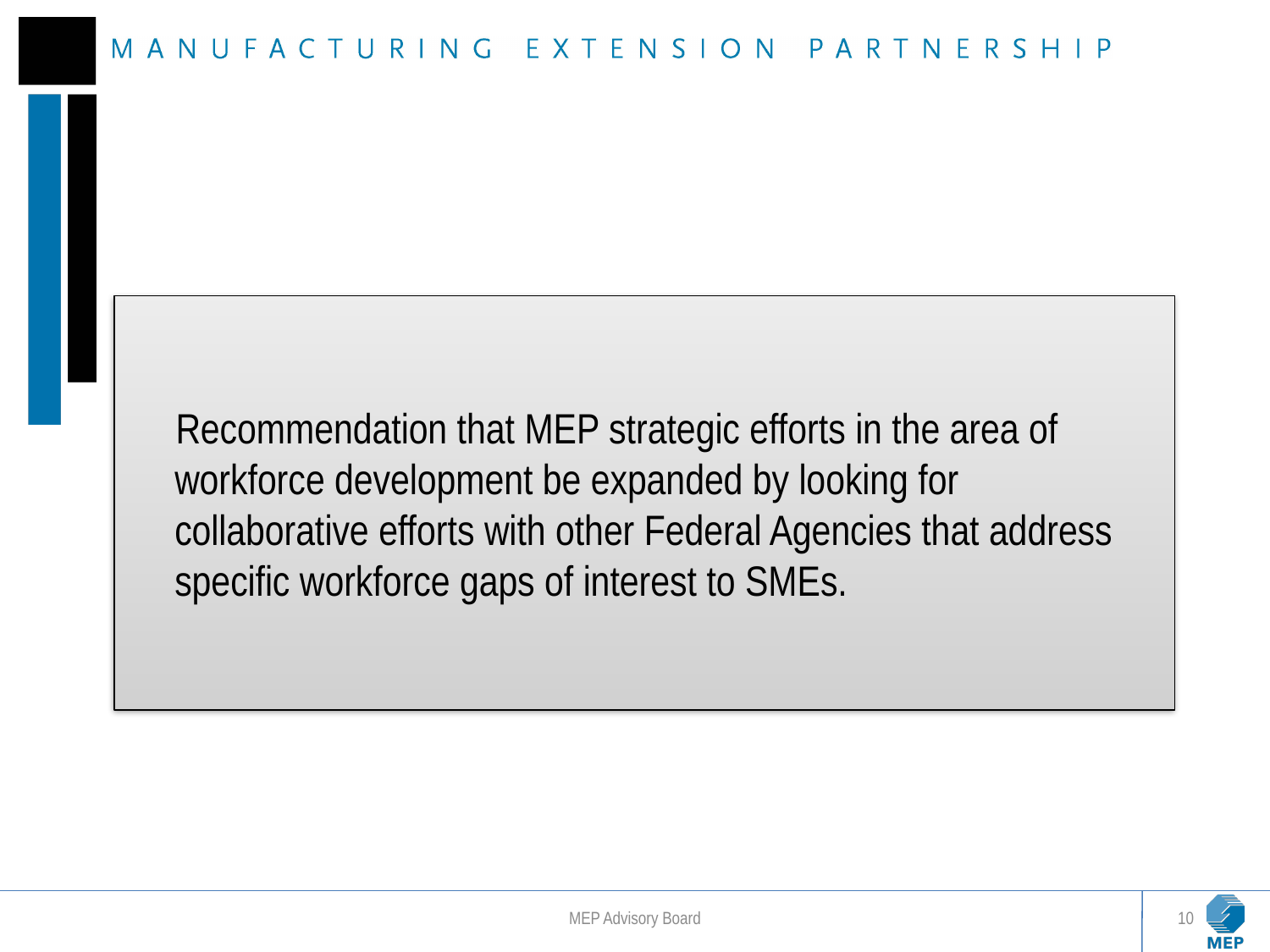

# Recommendation that MEP strategic efforts in the area of workforce development be expanded by looking for collaborative efforts with other Federal Agencies that address specific workforce gaps of interest to SMEs.
MEP Advisory Board
10